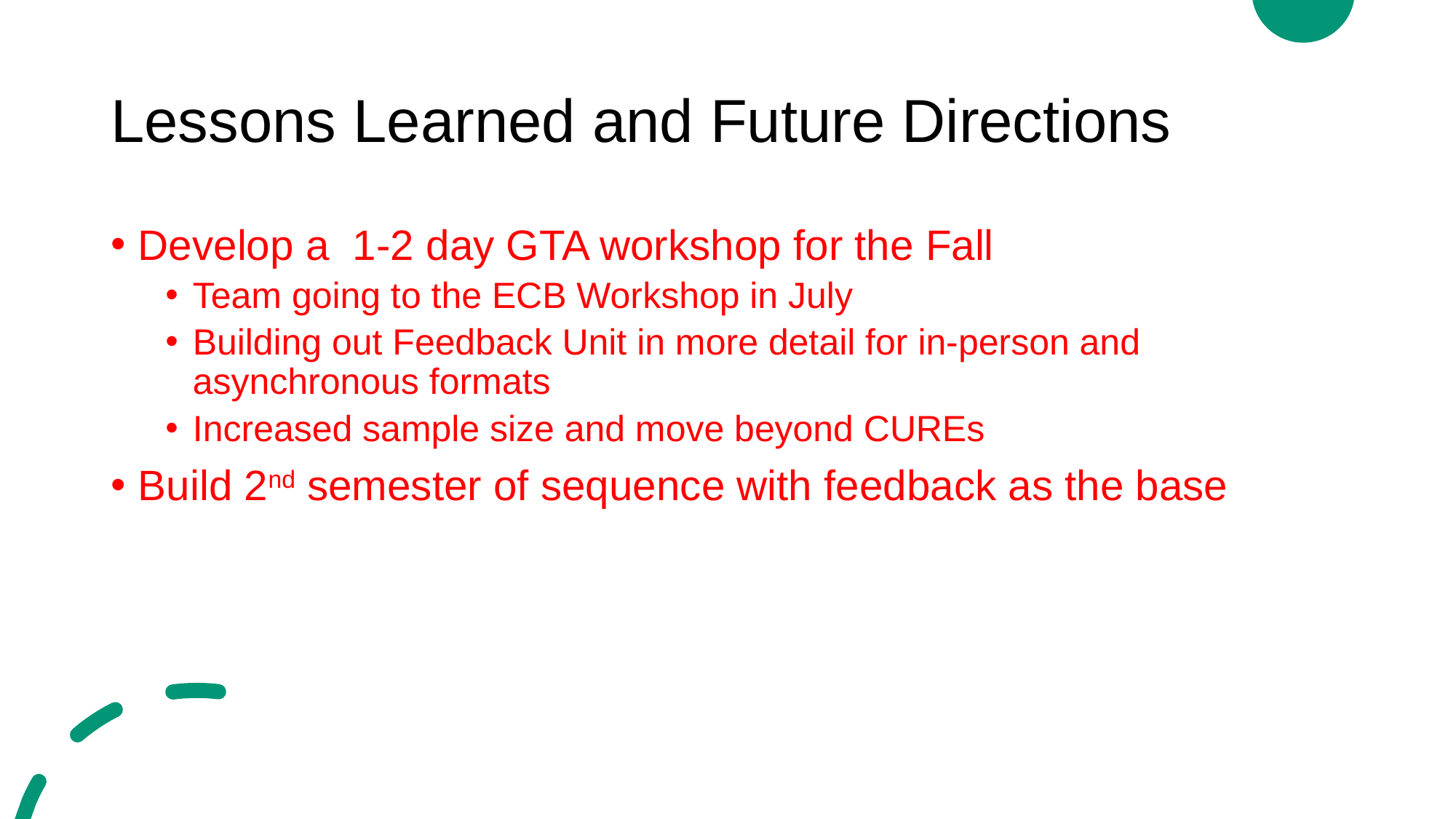

# Lessons Learned and Future Directions
Develop a  1-2 day GTA workshop for the Fall
Team going to the ECB Workshop in July
Building out Feedback Unit in more detail for in-person and asynchronous formats
Increased sample size and move beyond CUREs
Build 2nd semester of sequence with feedback as the base